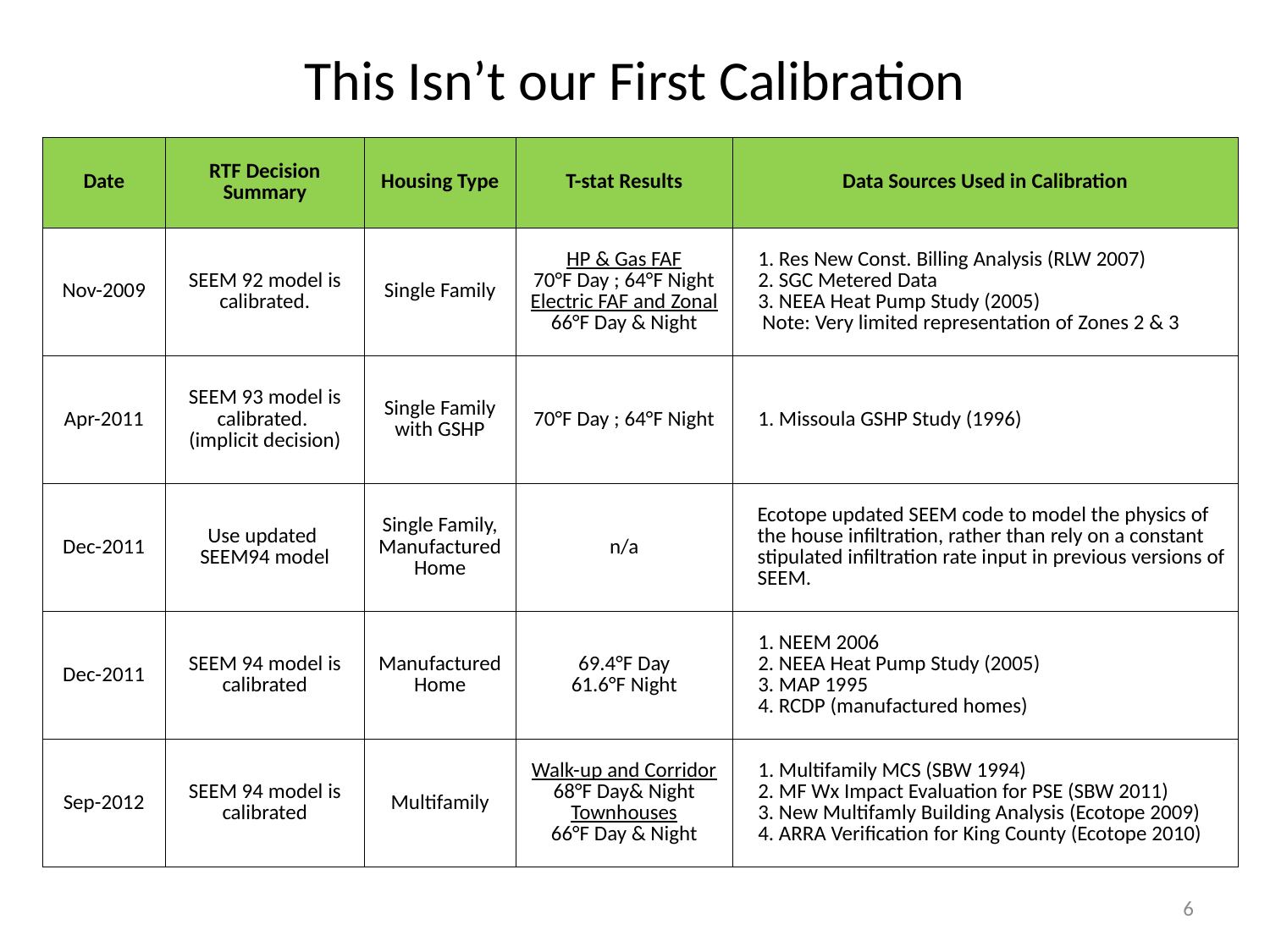

# This Isn’t our First Calibration
| Date | RTF Decision Summary | Housing Type | T-stat Results | Data Sources Used in Calibration |
| --- | --- | --- | --- | --- |
| Nov-2009 | SEEM 92 model is calibrated. | Single Family | HP & Gas FAF 70°F Day ; 64°F Night Electric FAF and Zonal 66°F Day & Night | 1. Res New Const. Billing Analysis (RLW 2007) 2. SGC Metered Data 3. NEEA Heat Pump Study (2005) Note: Very limited representation of Zones 2 & 3 |
| Apr-2011 | SEEM 93 model is calibrated. (implicit decision) | Single Family with GSHP | 70°F Day ; 64°F Night | 1. Missoula GSHP Study (1996) |
| Dec-2011 | Use updated SEEM94 model | Single Family, Manufactured Home | n/a | Ecotope updated SEEM code to model the physics of the house infiltration, rather than rely on a constant stipulated infiltration rate input in previous versions of SEEM. |
| Dec-2011 | SEEM 94 model is calibrated | Manufactured Home | 69.4°F Day 61.6°F Night | 1. NEEM 2006 2. NEEA Heat Pump Study (2005) 3. MAP 1995 4. RCDP (manufactured homes) |
| Sep-2012 | SEEM 94 model is calibrated | Multifamily | Walk-up and Corridor 68°F Day& Night Townhouses 66°F Day & Night | 1. Multifamily MCS (SBW 1994) 2. MF Wx Impact Evaluation for PSE (SBW 2011) 3. New Multifamly Building Analysis (Ecotope 2009) 4. ARRA Verification for King County (Ecotope 2010) |
6